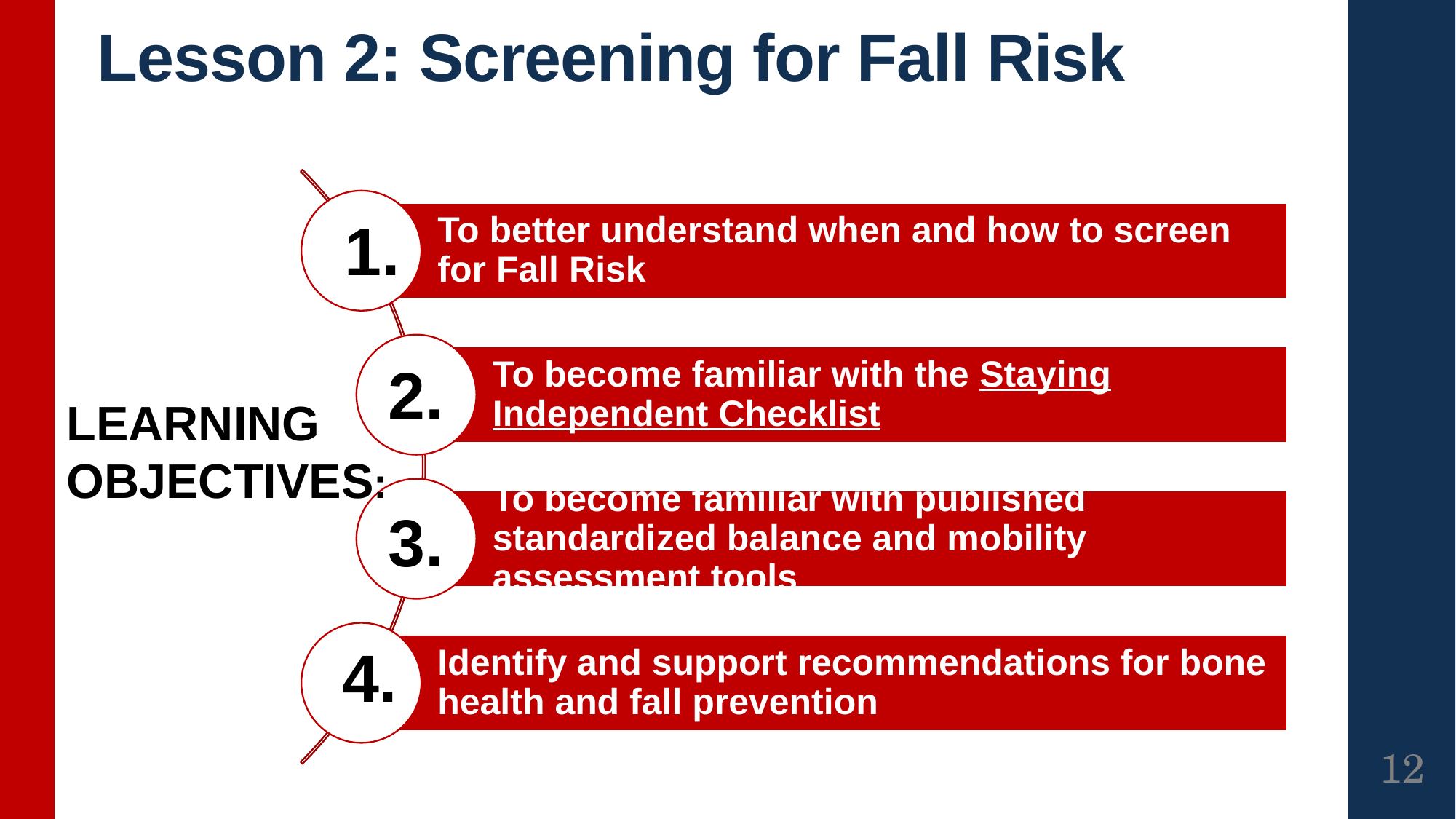

# Lesson 2: Screening for Fall Risk
To better understand when and how to screen for Fall Risk
To become familiar with the Staying Independent Checklist
To become familiar with published standardized balance and mobility assessment tools
Identify and support recommendations for bone health and fall prevention
1.
2.
LEARNING OBJECTIVES:
3.
4.
12